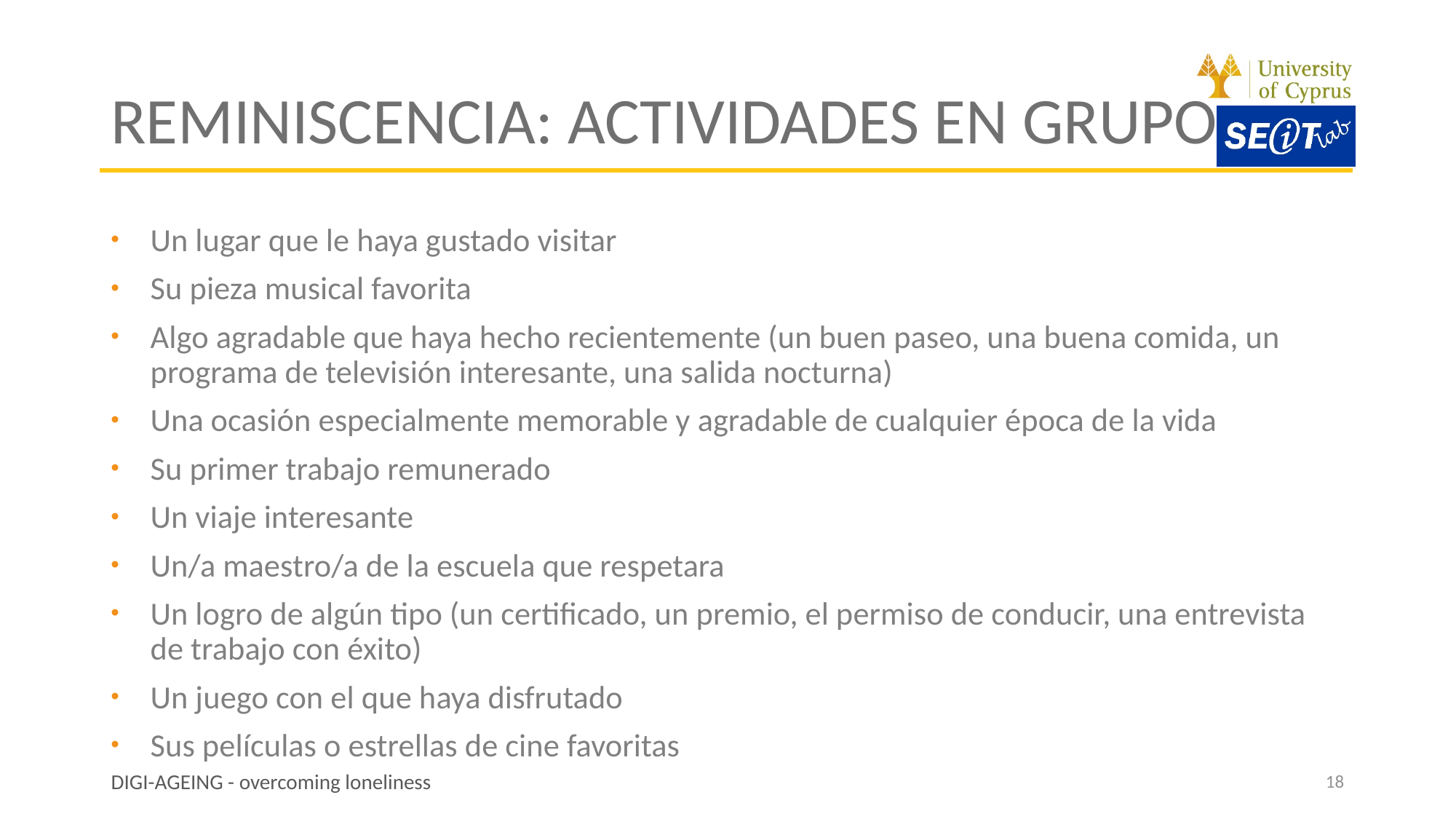

# REMINISCENCIA: ACTIVIDADES EN GRUPO
Un lugar que le haya gustado visitar
Su pieza musical favorita
Algo agradable que haya hecho recientemente (un buen paseo, una buena comida, un programa de televisión interesante, una salida nocturna)
Una ocasión especialmente memorable y agradable de cualquier época de la vida
Su primer trabajo remunerado
Un viaje interesante
Un/a maestro/a de la escuela que respetara
Un logro de algún tipo (un certificado, un premio, el permiso de conducir, una entrevista de trabajo con éxito)
Un juego con el que haya disfrutado
Sus películas o estrellas de cine favoritas
18